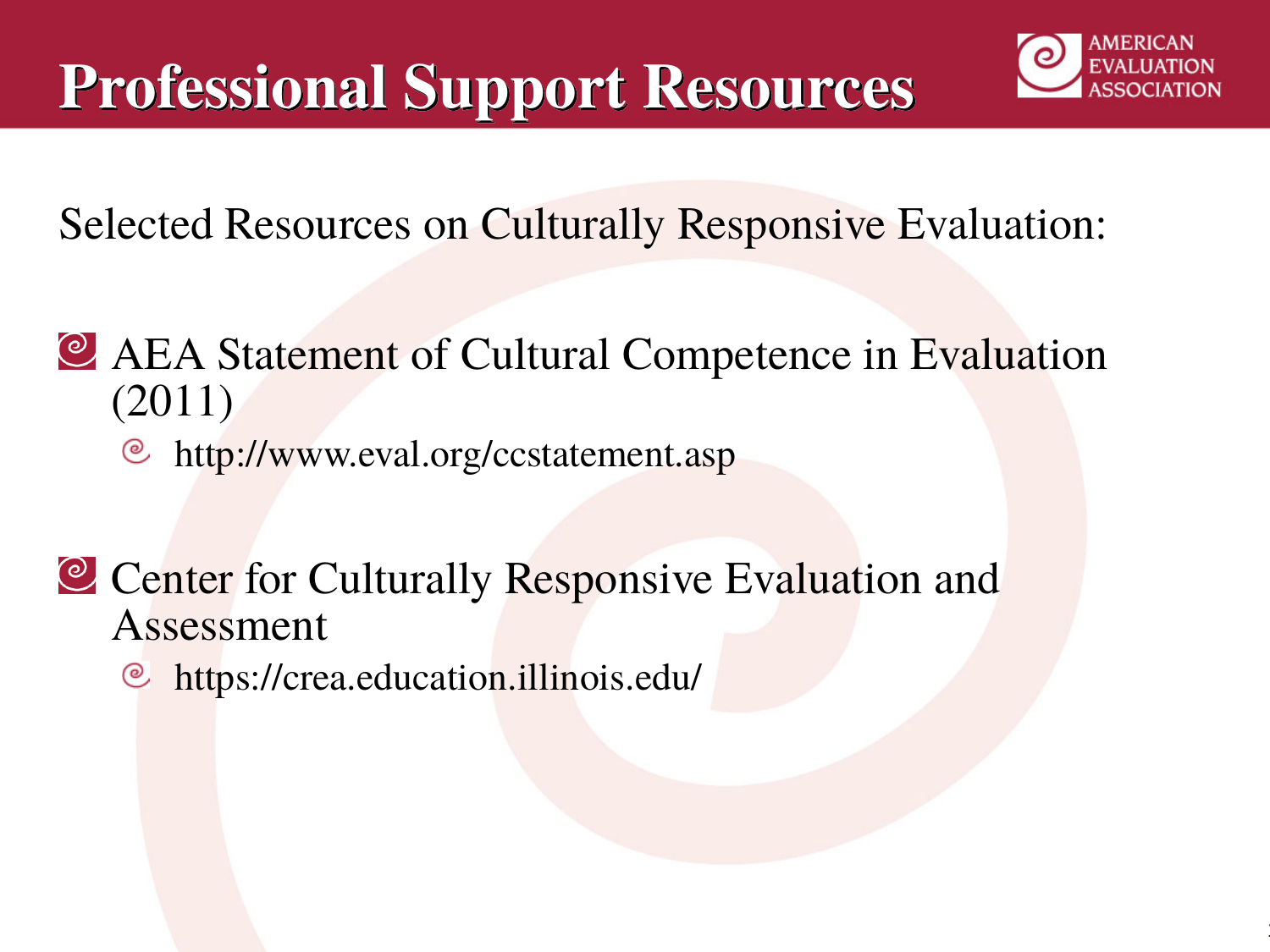

# Professional Support Resources
Selected Resources on Culturally Responsive Evaluation:

AEA Statement of Cultural Competence in Evaluation (2011)
http://www.eval.org/ccstatement.asp

Center for Culturally Responsive Evaluation and Assessment
https://crea.education.illinois.edu/